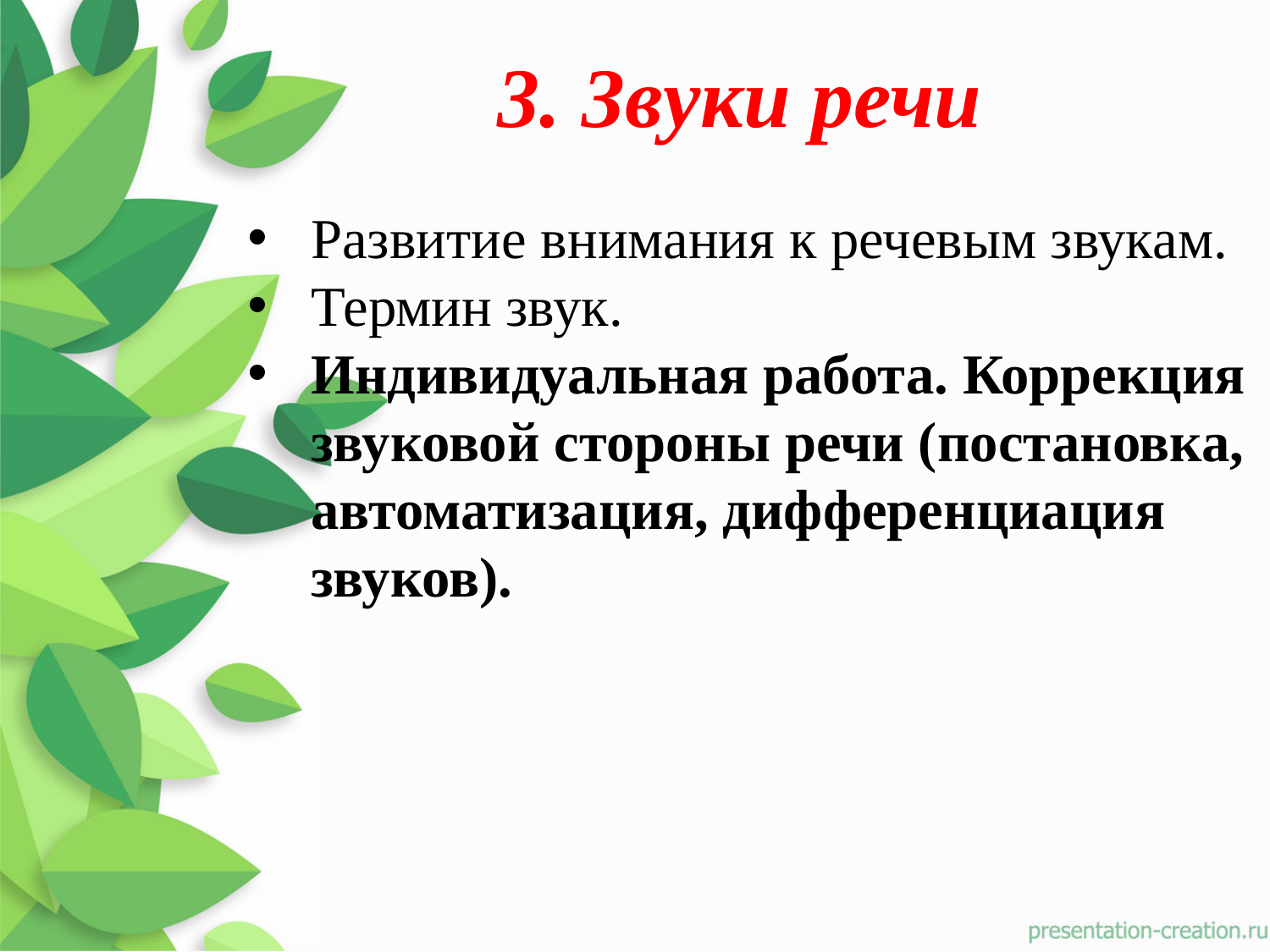

3. Звуки речи
Развитие внимания к речевым звукам.
Термин звук.
Индивидуальная работа. Коррекция звуковой стороны речи (постановка, автоматизация, дифференциация звуков).